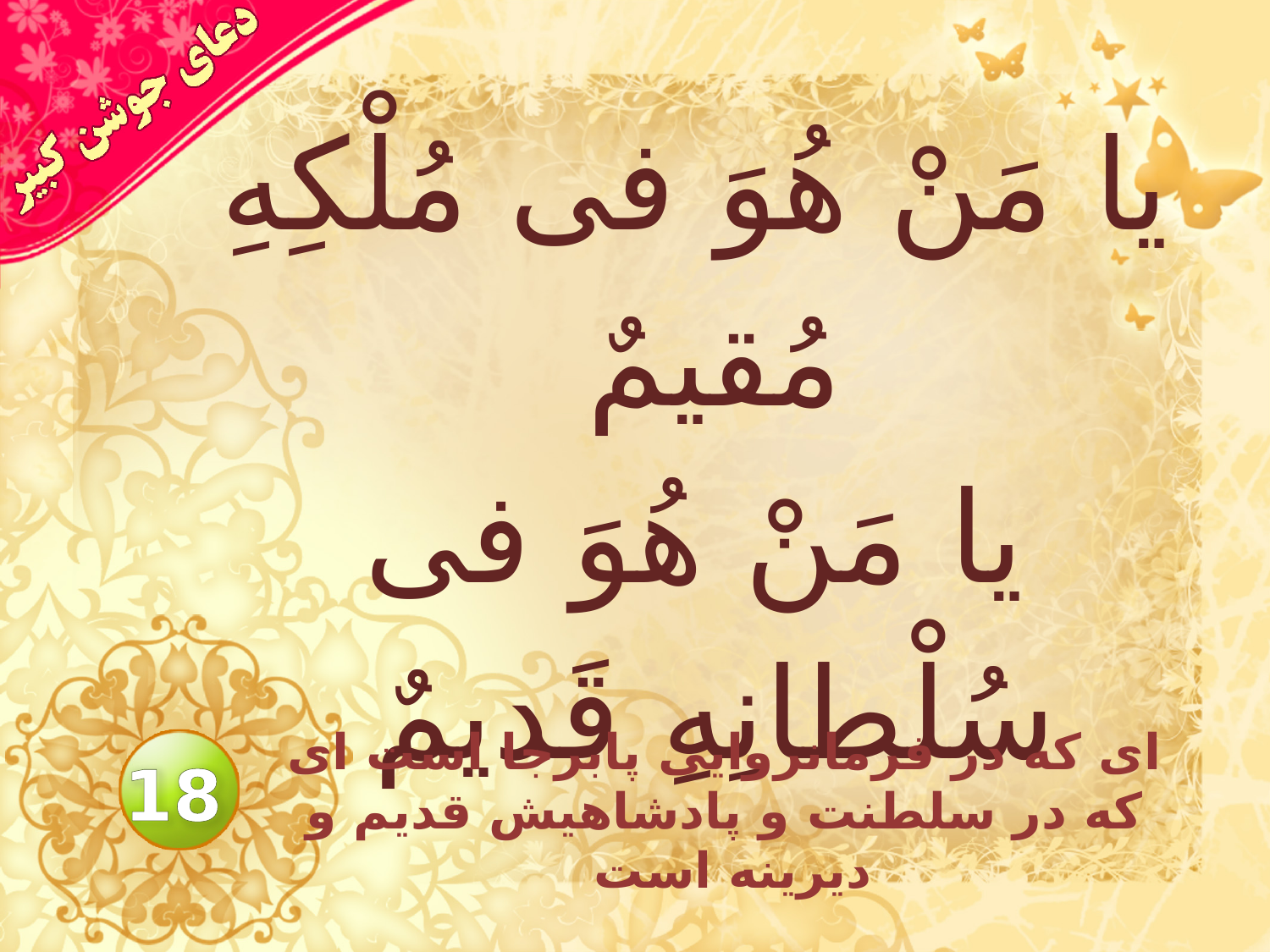

# يا مَنْ هُوَ فى مُلْكِهِ مُقيمٌ يا مَنْ هُوَ فى سُلْطانِهِ قَديمٌ
اى كه در فرمانروايى پابرجا است اى كه در سلطنت و پادشاهيش قديم و ديرينه است
18